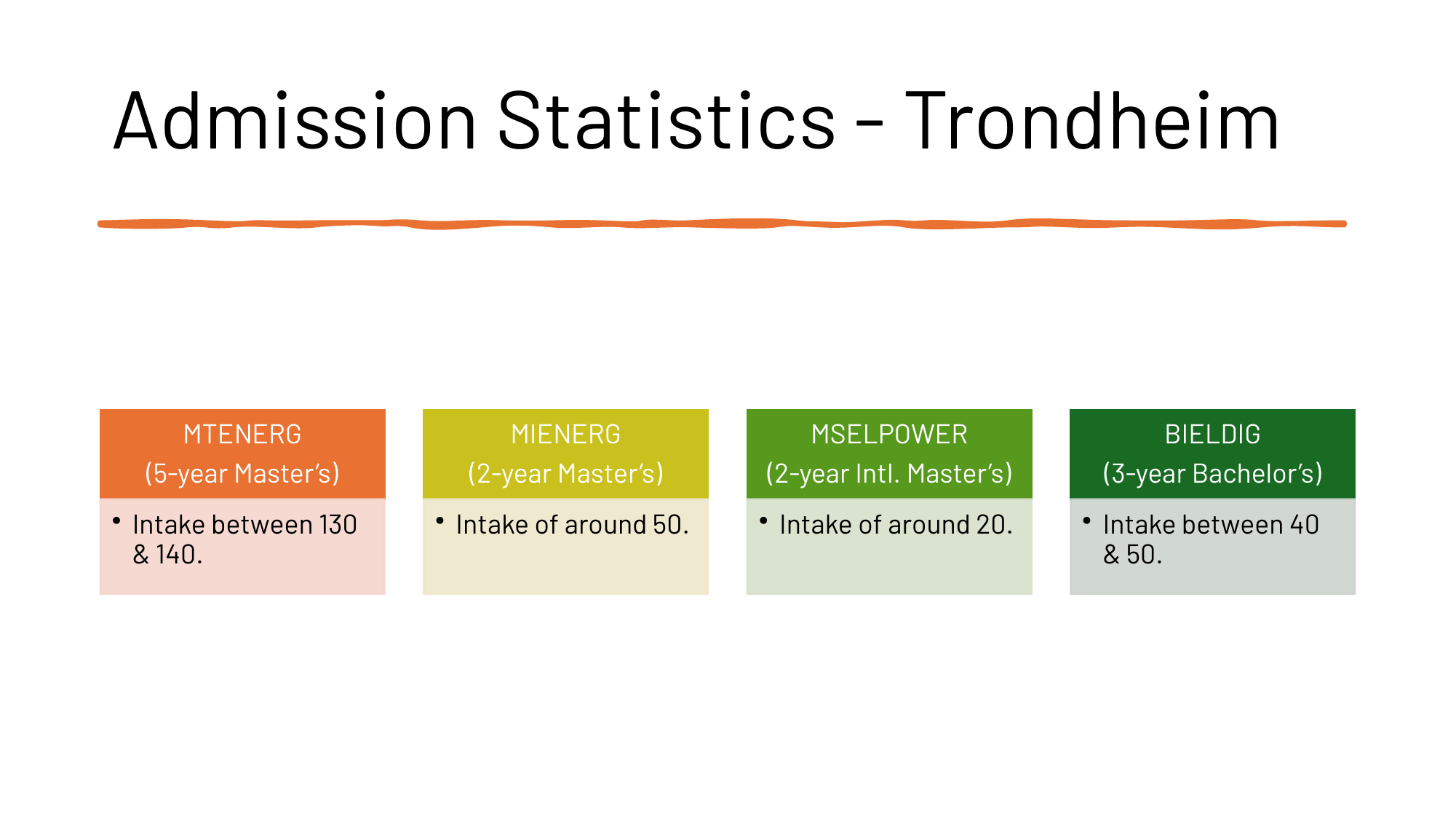

# Admission Statistics - Trondheim

MTENERG
(5-year Master’s)
Intake between 130 & 140.
MIENERG
(2-year Master’s)
Intake of around 50.
MSELPOWER
(2-year Intl. Master’s)
Intake of around 20.
BIELDIG
(3-year Bachelor’s)
Intake between 40 & 50.
5